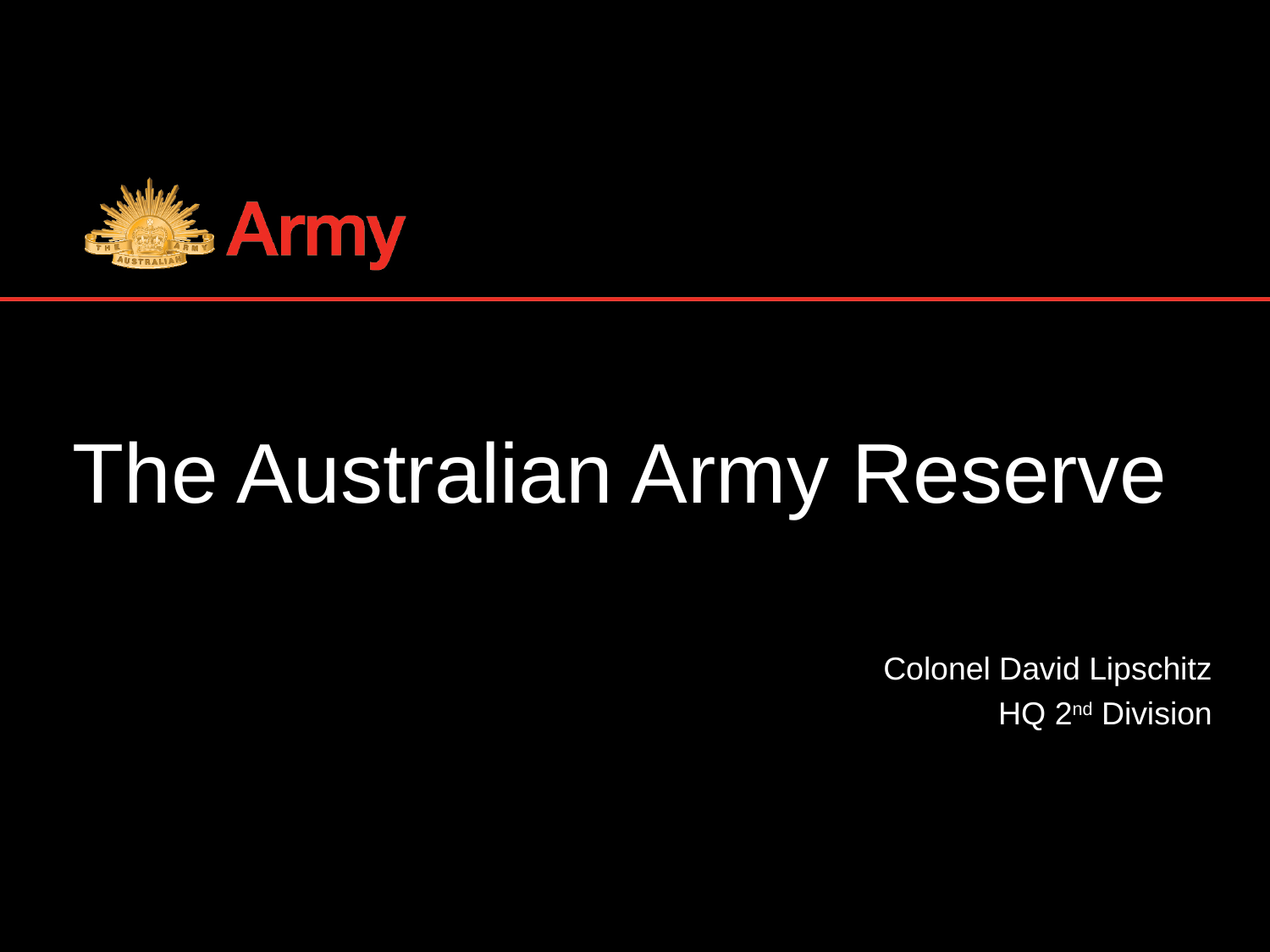

The Australian Army Reserve

Colonel David Lipschitz
HQ 2nd Division